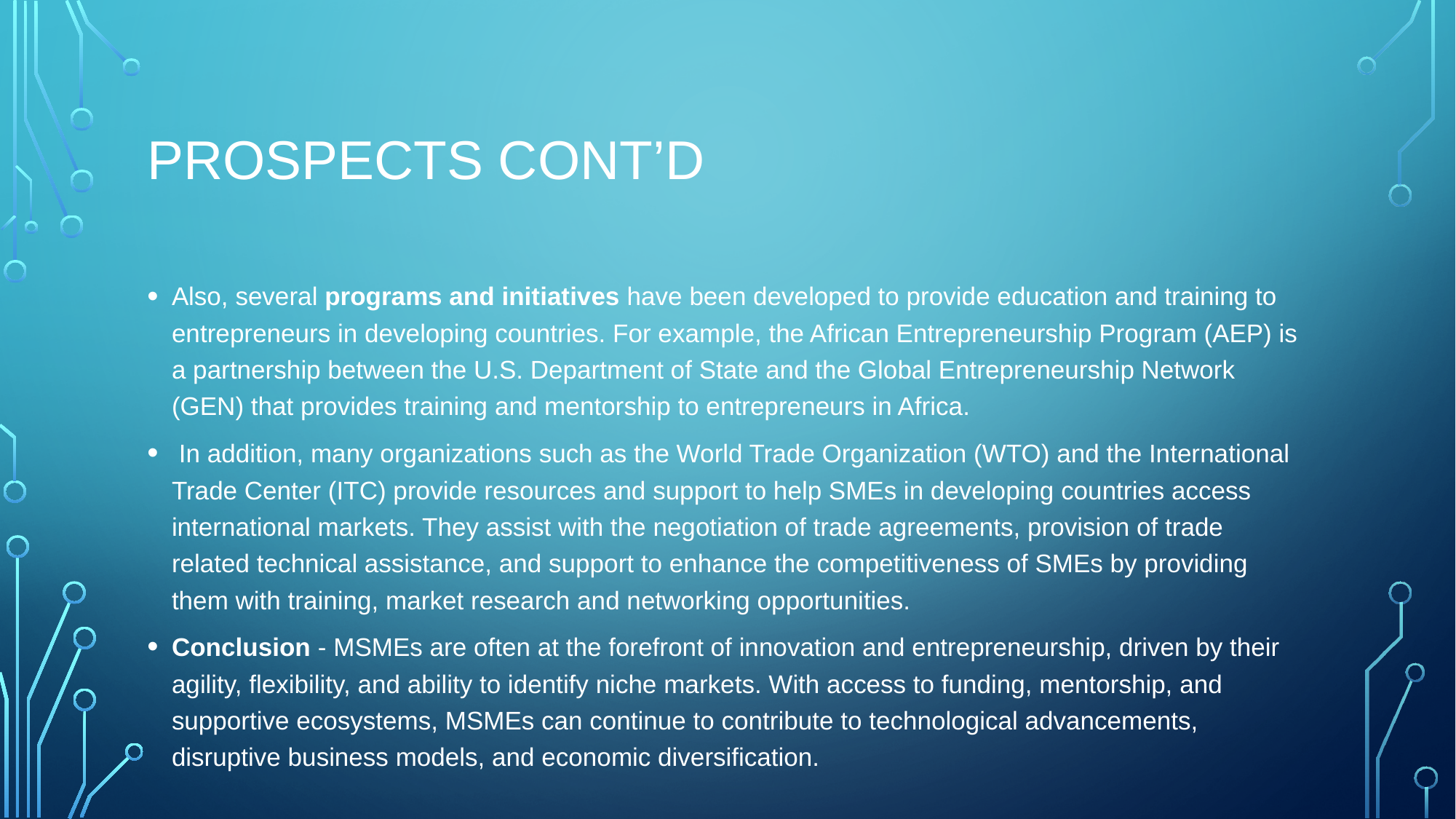

# Prospects CONT’D
Also, several programs and initiatives have been developed to provide education and training to entrepreneurs in developing countries. For example, the African Entrepreneurship Program (AEP) is a partnership between the U.S. Department of State and the Global Entrepreneurship Network (GEN) that provides training and mentorship to entrepreneurs in Africa.
 In addition, many organizations such as the World Trade Organization (WTO) and the International Trade Center (ITC) provide resources and support to help SMEs in developing countries access international markets. They assist with the negotiation of trade agreements, provision of trade related technical assistance, and support to enhance the competitiveness of SMEs by providing them with training, market research and networking opportunities.
Conclusion - MSMEs are often at the forefront of innovation and entrepreneurship, driven by their agility, flexibility, and ability to identify niche markets. With access to funding, mentorship, and supportive ecosystems, MSMEs can continue to contribute to technological advancements, disruptive business models, and economic diversification.